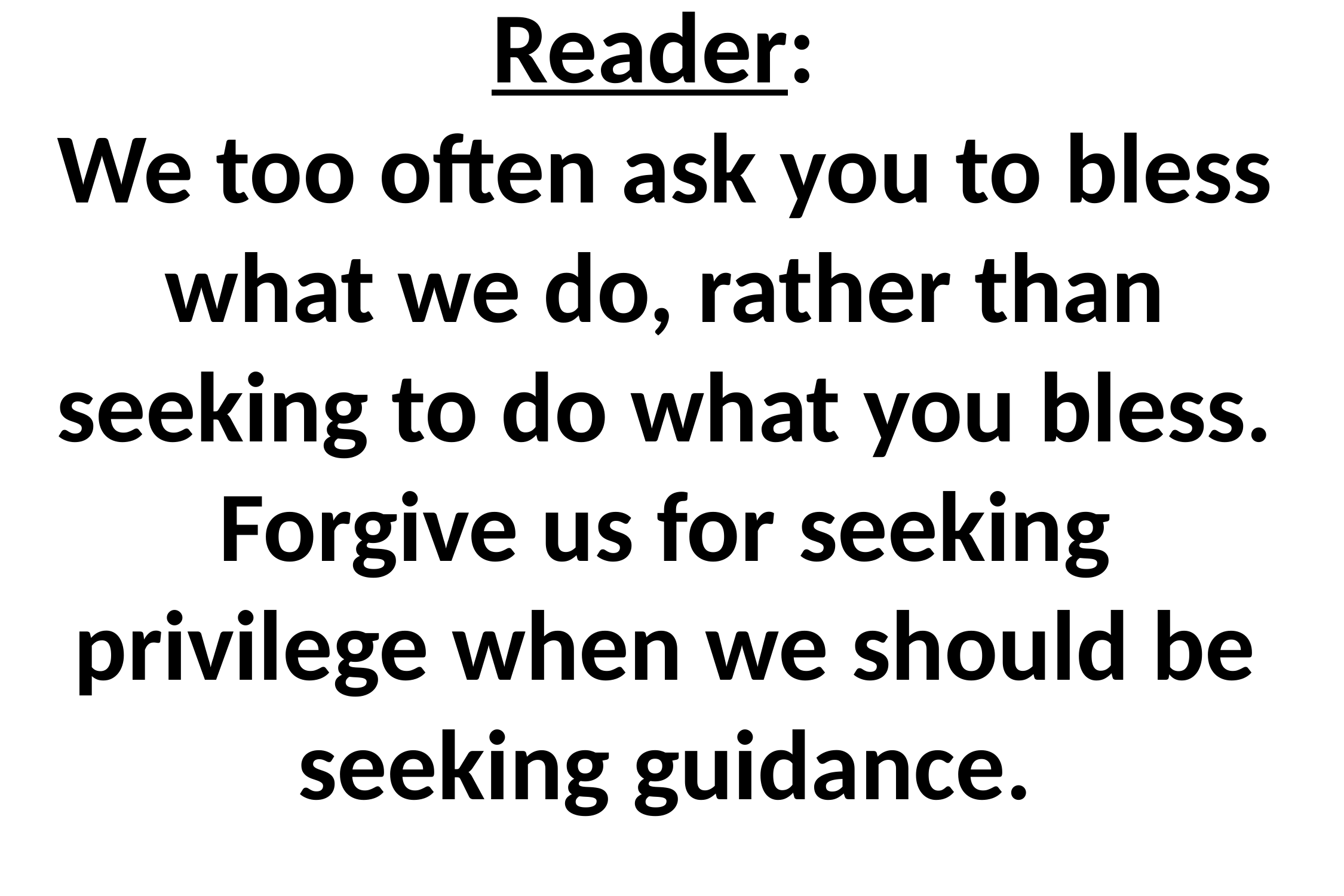

# Reader: We too often ask you to bless what we do, rather than seeking to do what you bless. Forgive us for seeking privilege when we should be seeking guidance.